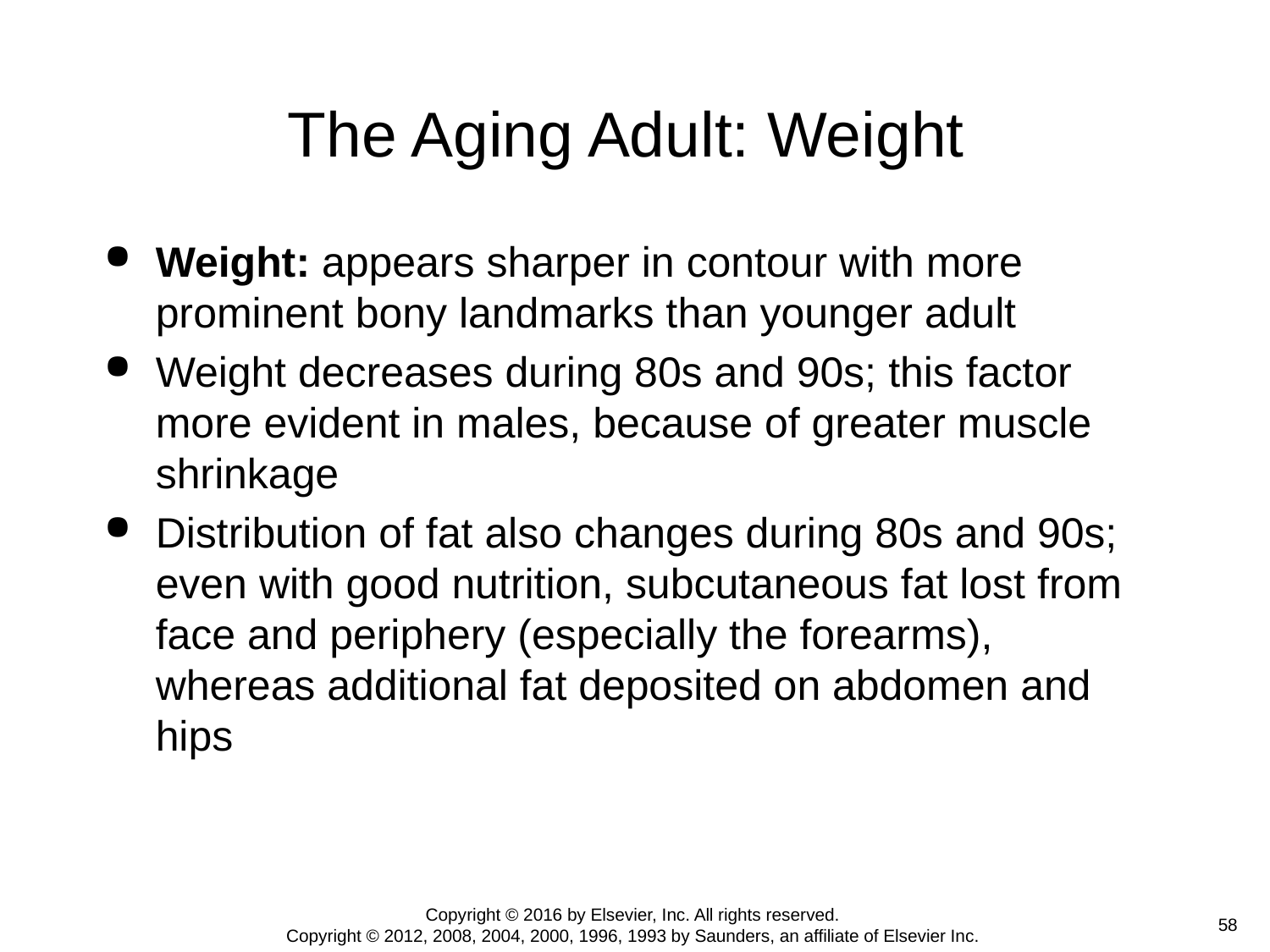

# The Aging Adult: Weight
Weight: appears sharper in contour with more prominent bony landmarks than younger adult
Weight decreases during 80s and 90s; this factor more evident in males, because of greater muscle shrinkage
Distribution of fat also changes during 80s and 90s; even with good nutrition, subcutaneous fat lost from face and periphery (especially the forearms), whereas additional fat deposited on abdomen and hips
Copyright © 2016 by Elsevier, Inc. All rights reserved.
Copyright © 2012, 2008, 2004, 2000, 1996, 1993 by Saunders, an affiliate of Elsevier Inc.
 58